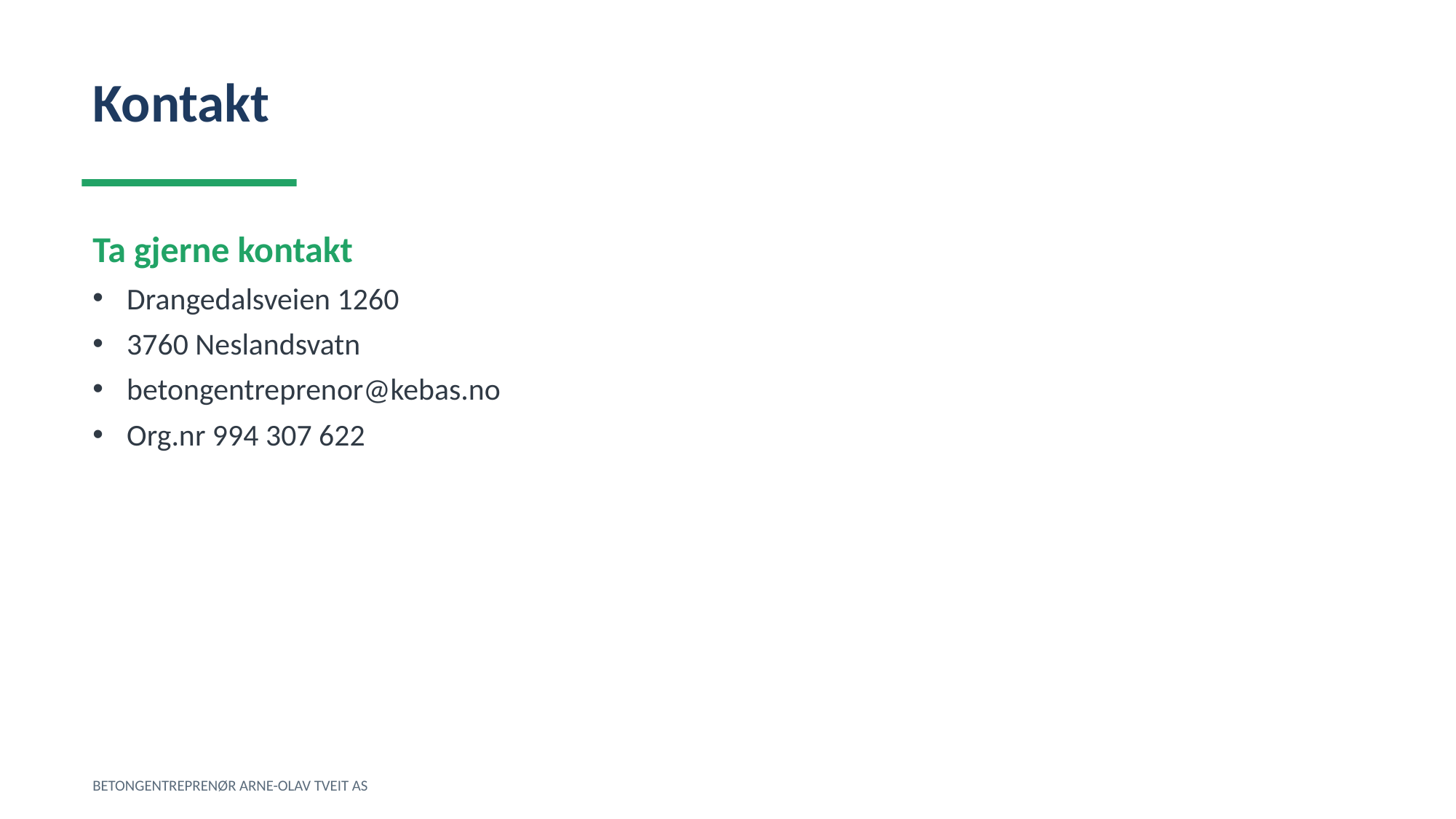

Kontakt

Ta gjerne kontakt
Drangedalsveien 1260
3760 Neslandsvatn
betongentreprenor@kebas.no
Org.nr 994 307 622
BETONGENTREPRENØR ARNE-OLAV TVEIT AS